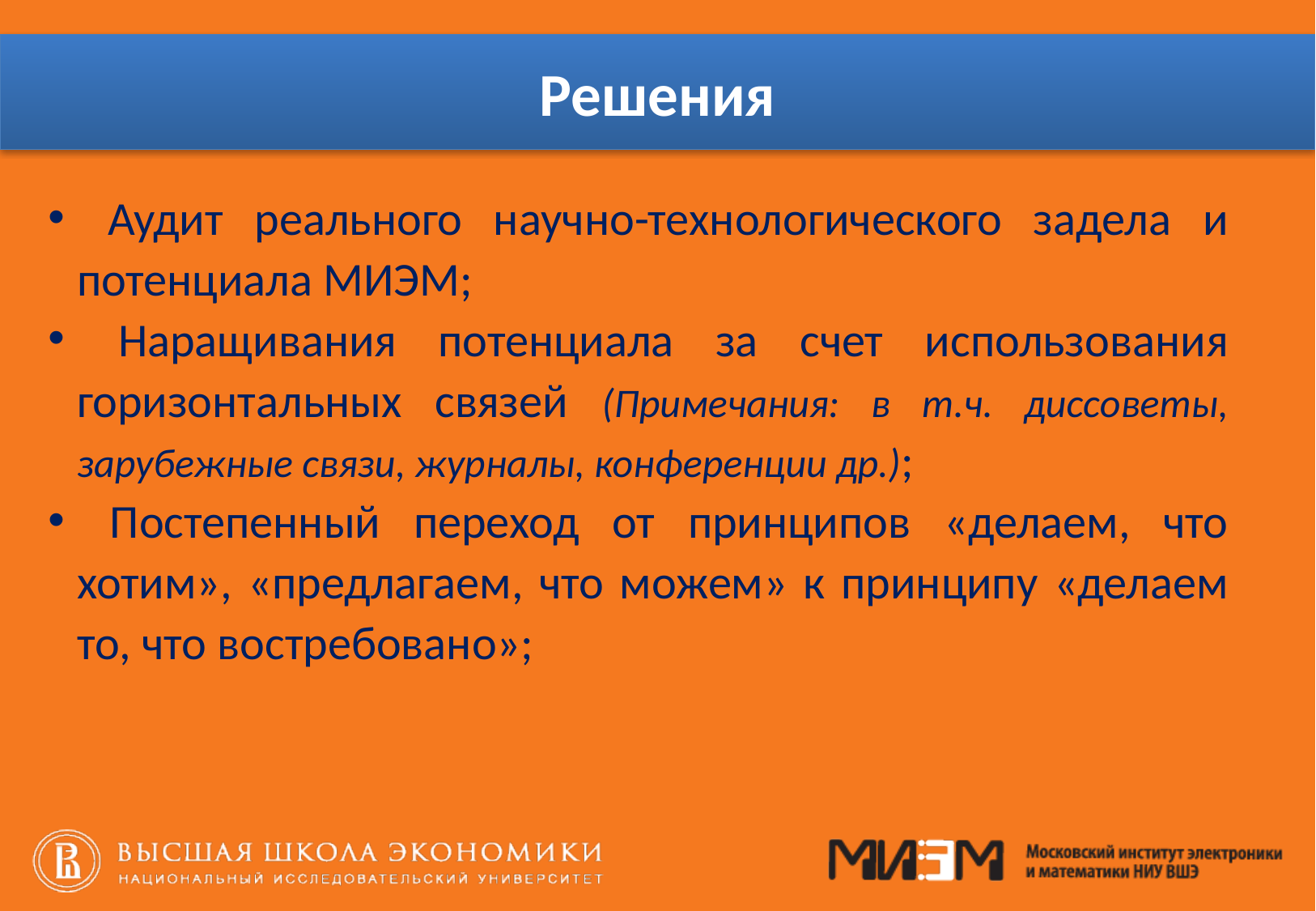

# Решения
 Аудит реального научно-технологического задела и потенциала МИЭМ;
 Наращивания потенциала за счет использования горизонтальных связей (Примечания: в т.ч. диссоветы, зарубежные связи, журналы, конференции др.);
 Постепенный переход от принципов «делаем, что хотим», «предлагаем, что можем» к принципу «делаем то, что востребовано»;